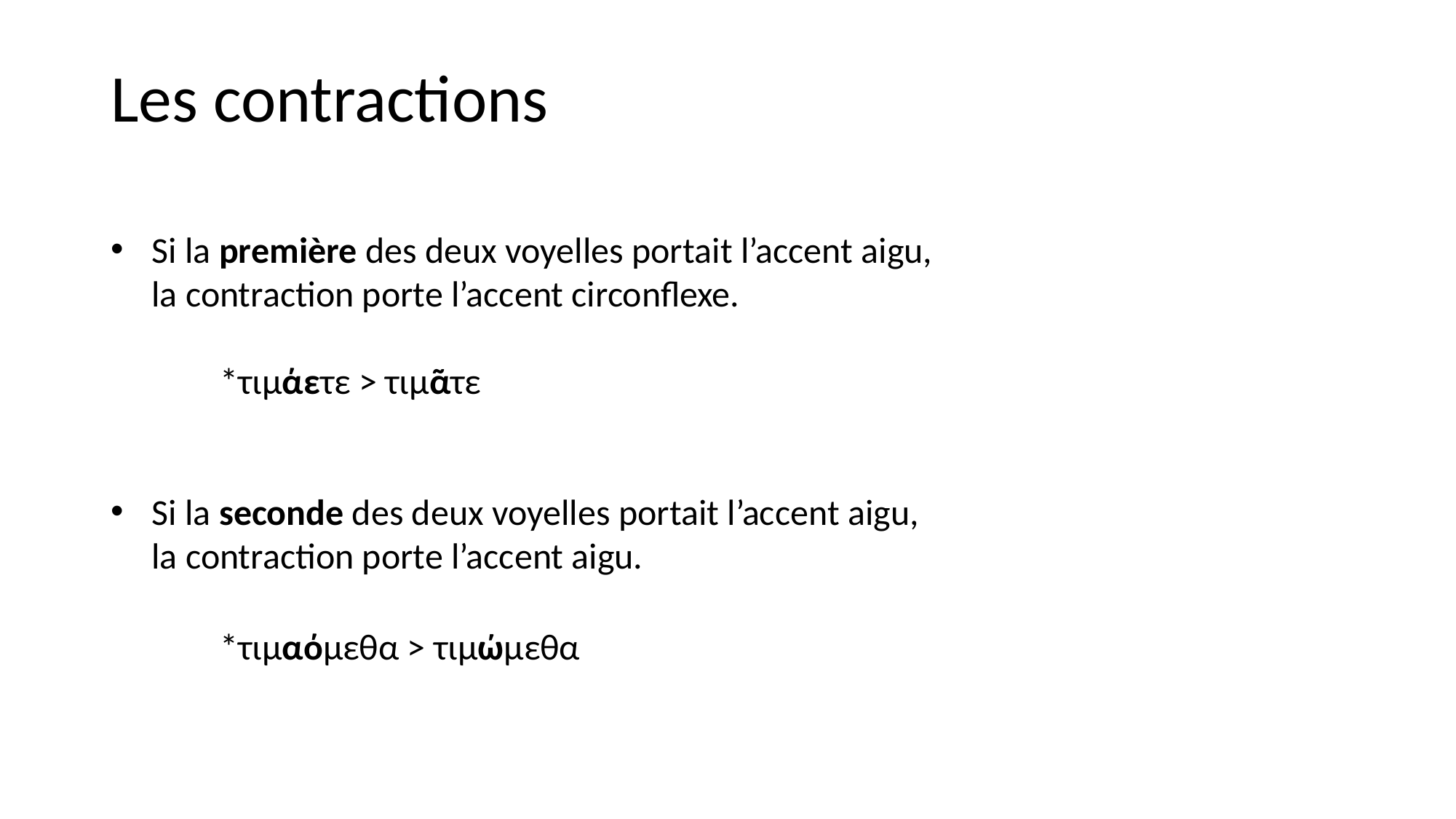

# Les contractions

Si la première des deux voyelles portait l’accent aigu, la contraction porte l’accent circonflexe.

	*τιμάετε > τιμᾶτε

Si la seconde des deux voyelles portait l’accent aigu, la contraction porte l’accent aigu.

	*τιμαόμεθα > τιμώμεθα